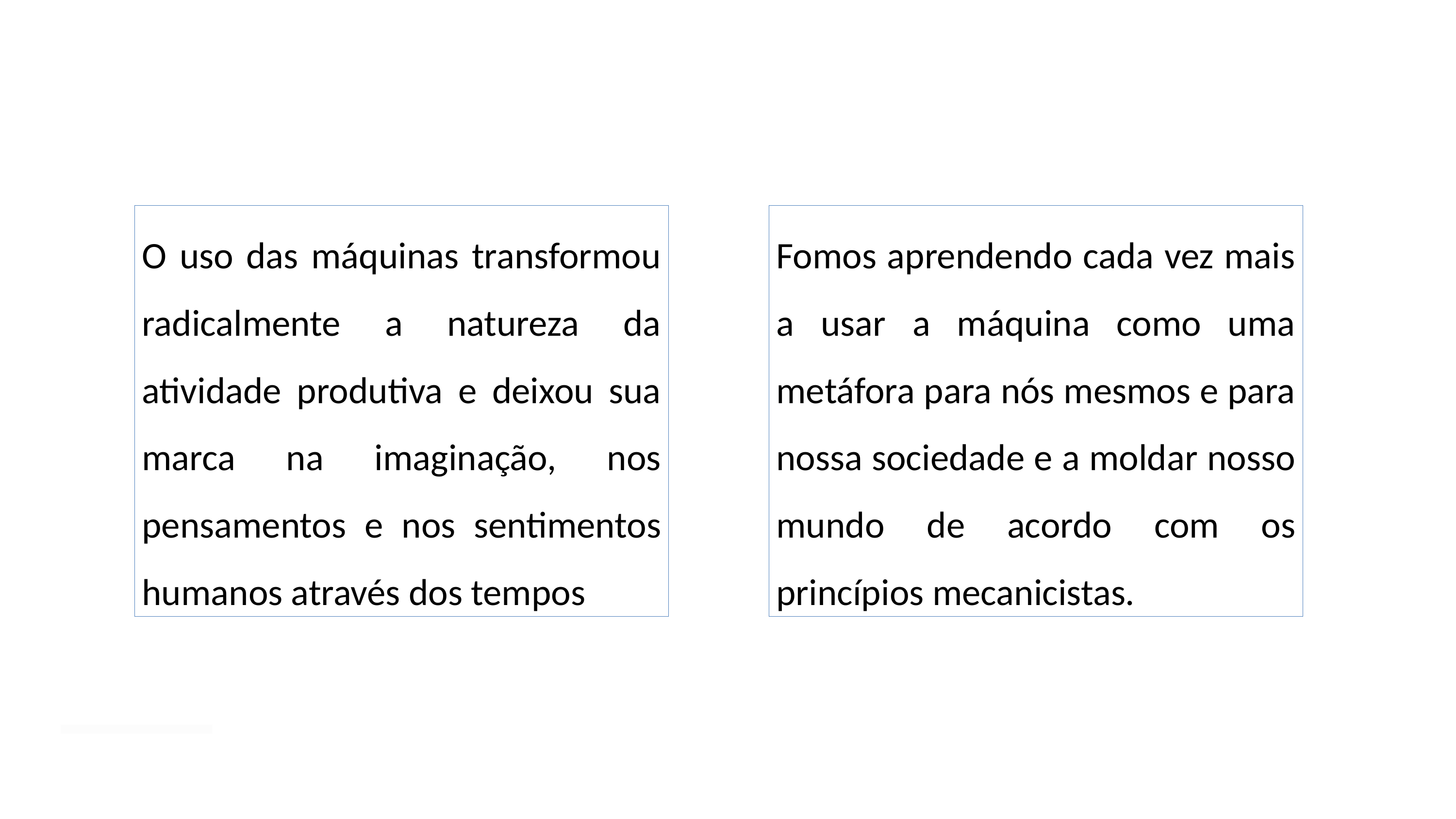

Introdução
O uso das máquinas transformou radicalmente a natureza da atividade produtiva e deixou sua marca na imaginação, nos pensamentos e nos sentimentos humanos através dos tempos
Fomos aprendendo cada vez mais a usar a máquina como uma metáfora para nós mesmos e para nossa sociedade e a moldar nosso mundo de acordo com os princípios mecanicistas.